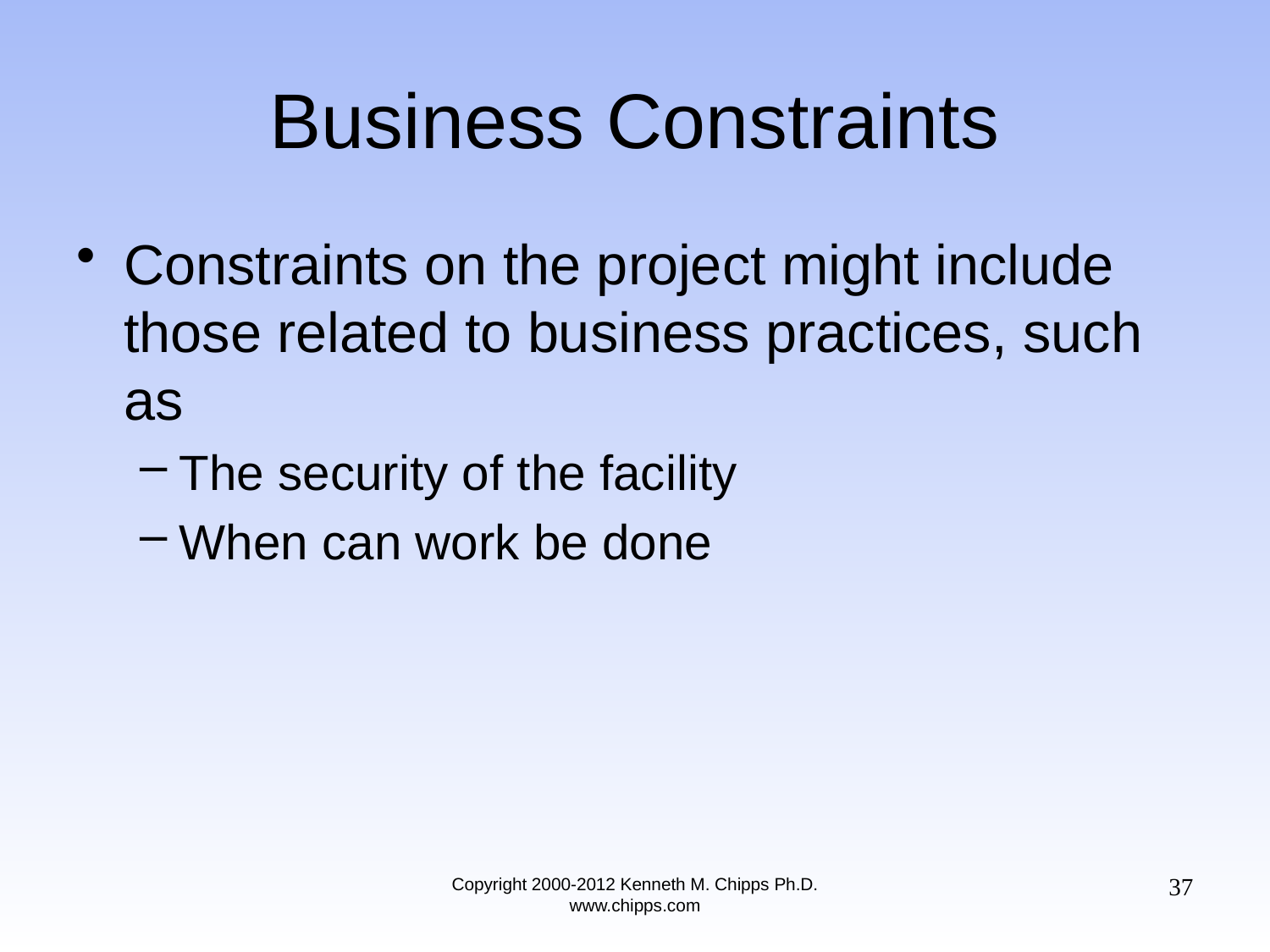

# Business Constraints
Constraints on the project might include those related to business practices, such as
The security of the facility
When can work be done
37
Copyright 2000-2012 Kenneth M. Chipps Ph.D. www.chipps.com